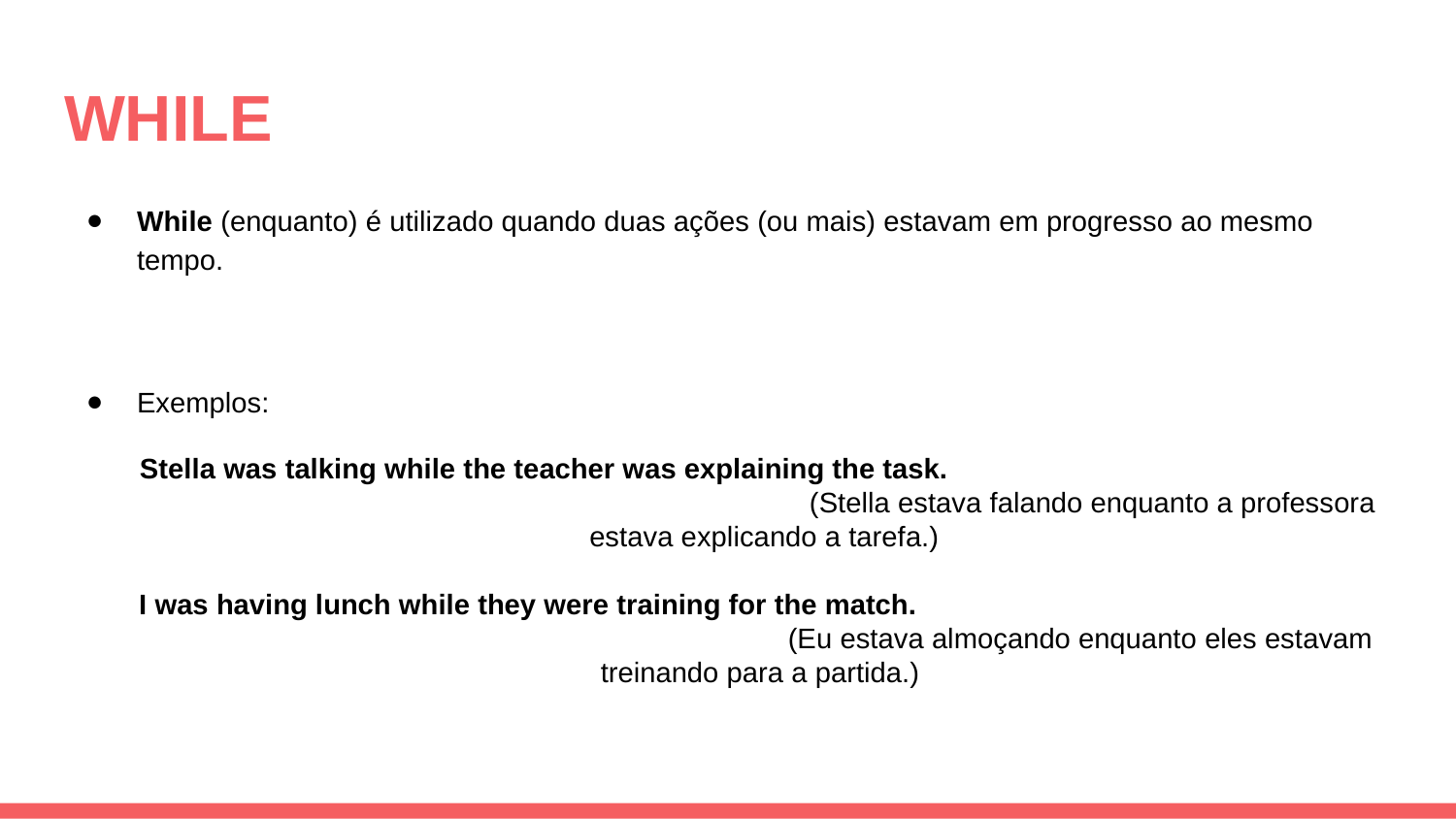

# WHILE
While (enquanto) é utilizado quando duas ações (ou mais) estavam em progresso ao mesmo tempo.

Exemplos:
Stella was talking while the teacher was explaining the task.                                                                                                                                          (Stella estava falando enquanto a professora estava explicando a tarefa.)

I was having lunch while they were training for the match.                                                                                                                                           (Eu estava almoçando enquanto eles estavam treinando para a partida.)